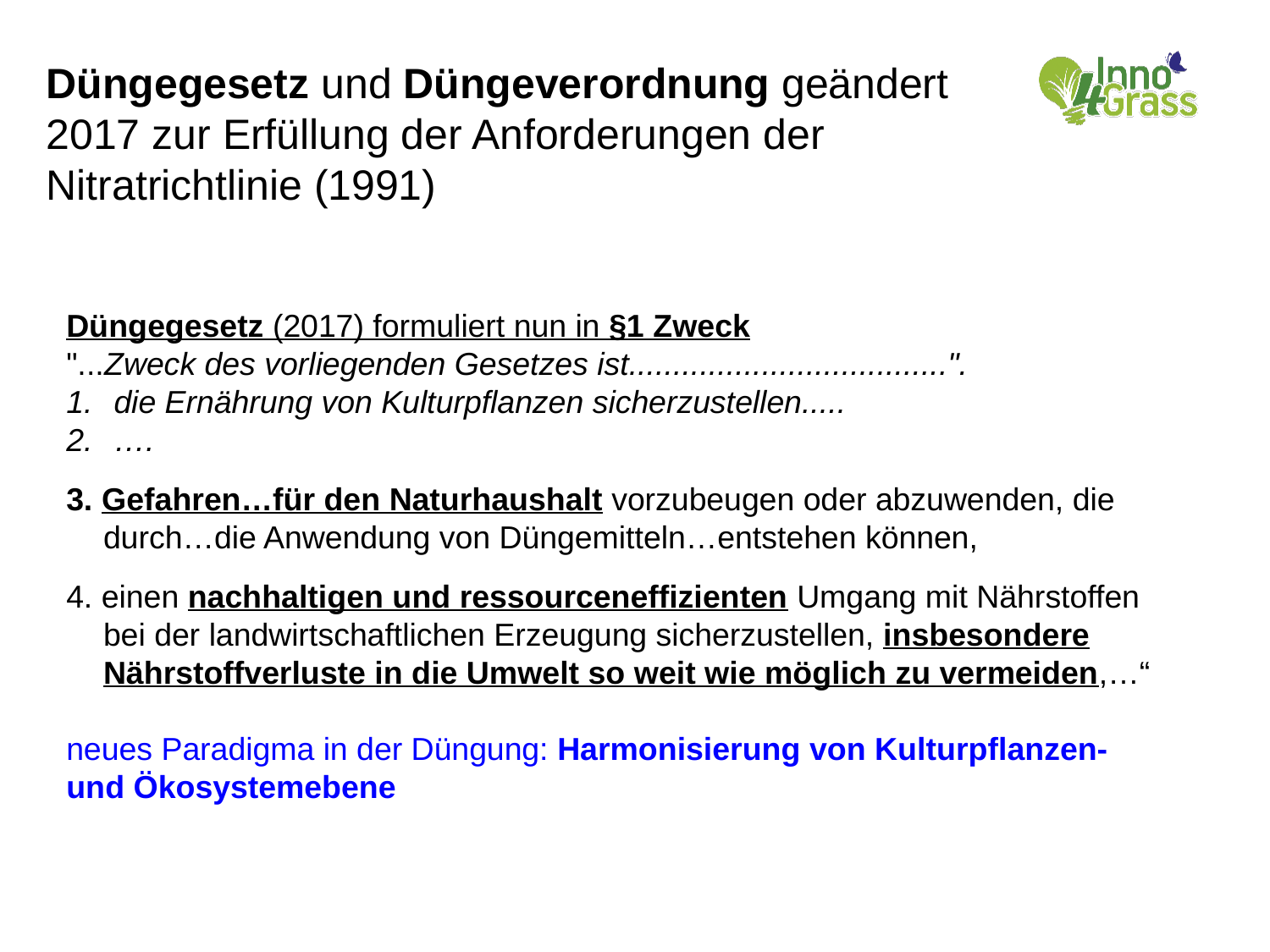

Düngegesetz und Düngeverordnung geändert 2017 zur Erfüllung der Anforderungen der Nitratrichtlinie (1991)
Düngegesetz (2017) formuliert nun in §1 Zweck
"...Zweck des vorliegenden Gesetzes ist....................................".
die Ernährung von Kulturpflanzen sicherzustellen.....
….
3. Gefahren…für den Naturhaushalt vorzubeugen oder abzuwenden, die durch…die Anwendung von Düngemitteln…entstehen können,
4. einen nachhaltigen und ressourceneffizienten Umgang mit Nährstoffen bei der landwirtschaftlichen Erzeugung sicherzustellen, insbesondere Nährstoffverluste in die Umwelt so weit wie möglich zu vermeiden,…“

neues Paradigma in der Düngung: Harmonisierung von Kulturpflanzen- und Ökosystemebene